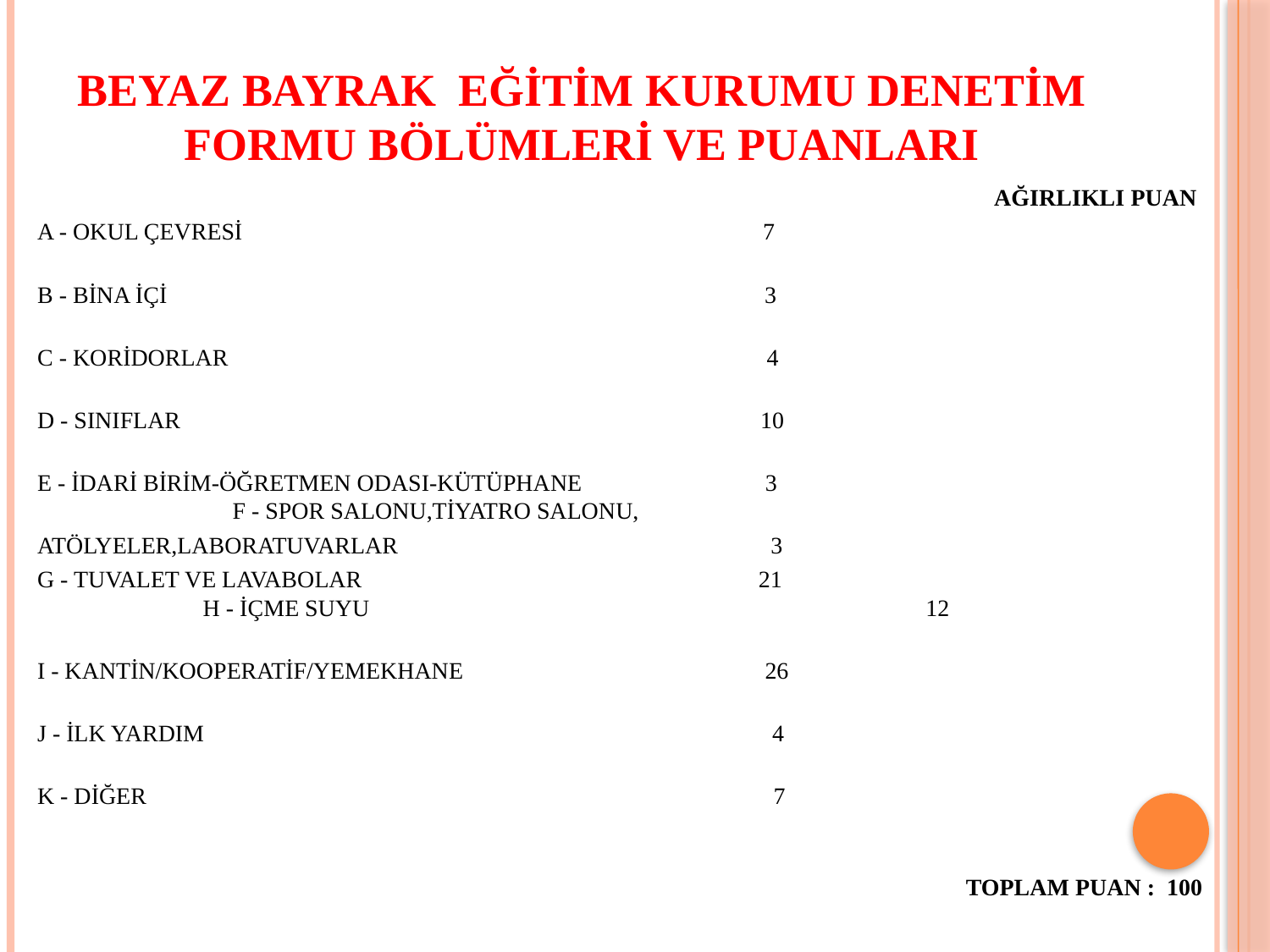

# BEYAZ BAYRAK  EĞİTİM KURUMU DENETİM FORMU BÖLÜMLERİ VE PUANLARI
                                                                                                                                AĞIRLIKLI PUAN
A - OKUL ÇEVRESİ                                                                                        7
B - BİNA İÇİ                                                                                                     3
C - KORİDORLAR                                                                                           4
D - SINIFLAR                                                                                                  10
E - İDARİ BİRİM-ÖĞRETMEN ODASI-KÜTÜPHANE                               3                                                                                                         F - SPOR SALONU,TİYATRO SALONU,
ATÖLYELER,LABORATUVARLAR                                                               3
G - TUVALET VE LAVABOLAR                                                                   21                                                                                                   H - İÇME SUYU                                                                                              12
I - KANTİN/KOOPERATİF/YEMEKHANE                                                   26
J - İLK YARDIM                                                                                                4
K - DİĞER                                                                                                          7
                                                                                                                                                                                                                   TOPLAM PUAN :  100